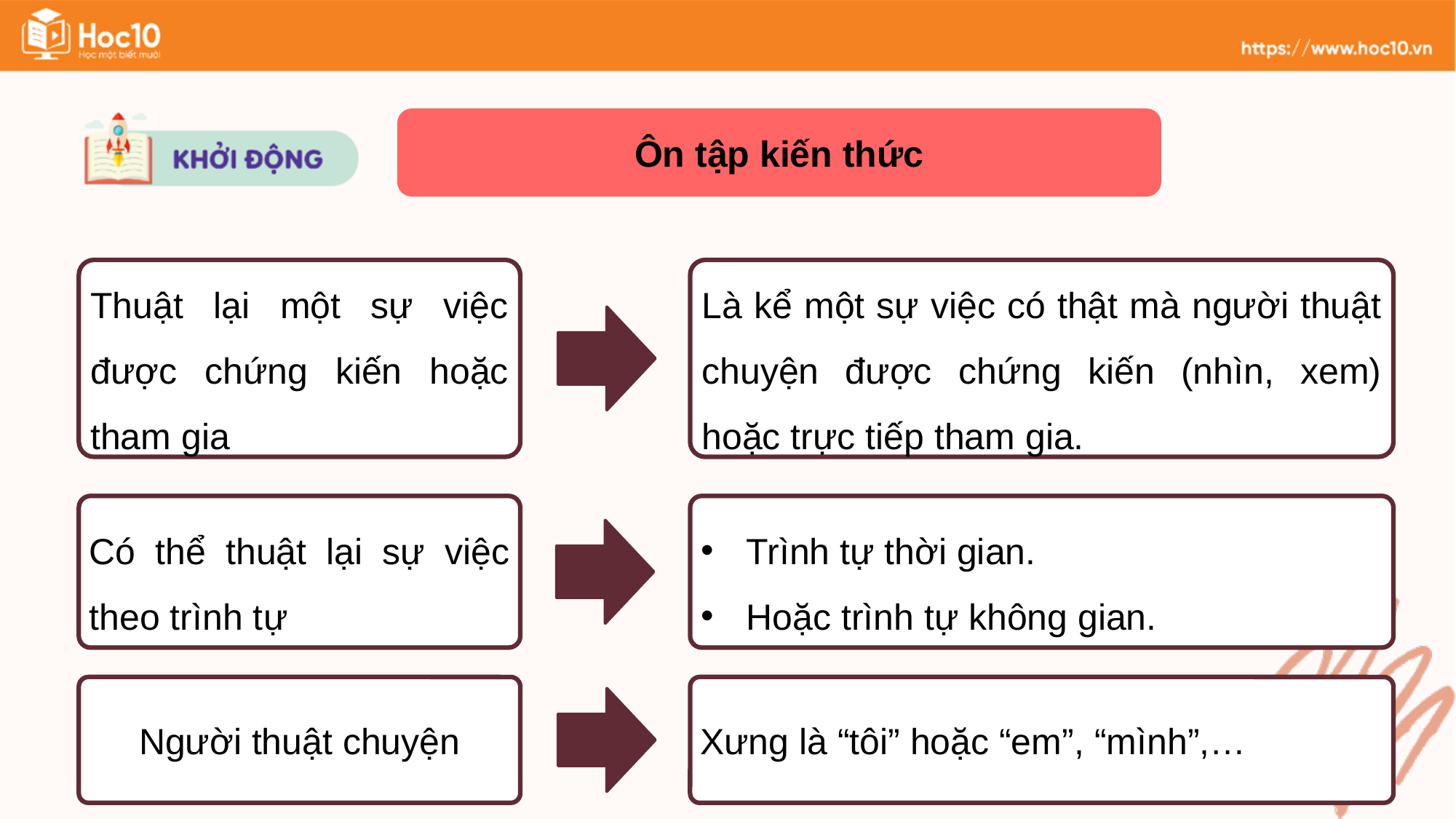

Ôn tập kiến thức
Là kể một sự việc có thật mà người thuật chuyện được chứng kiến (nhìn, xem) hoặc trực tiếp tham gia.
Thuật lại một sự việc được chứng kiến hoặc tham gia

Trình tự thời gian.
Hoặc trình tự không gian.
Có thể thuật lại sự việc theo trình tự

Xưng là “tôi” hoặc “em”, “mình”,…
Người thuật chuyện